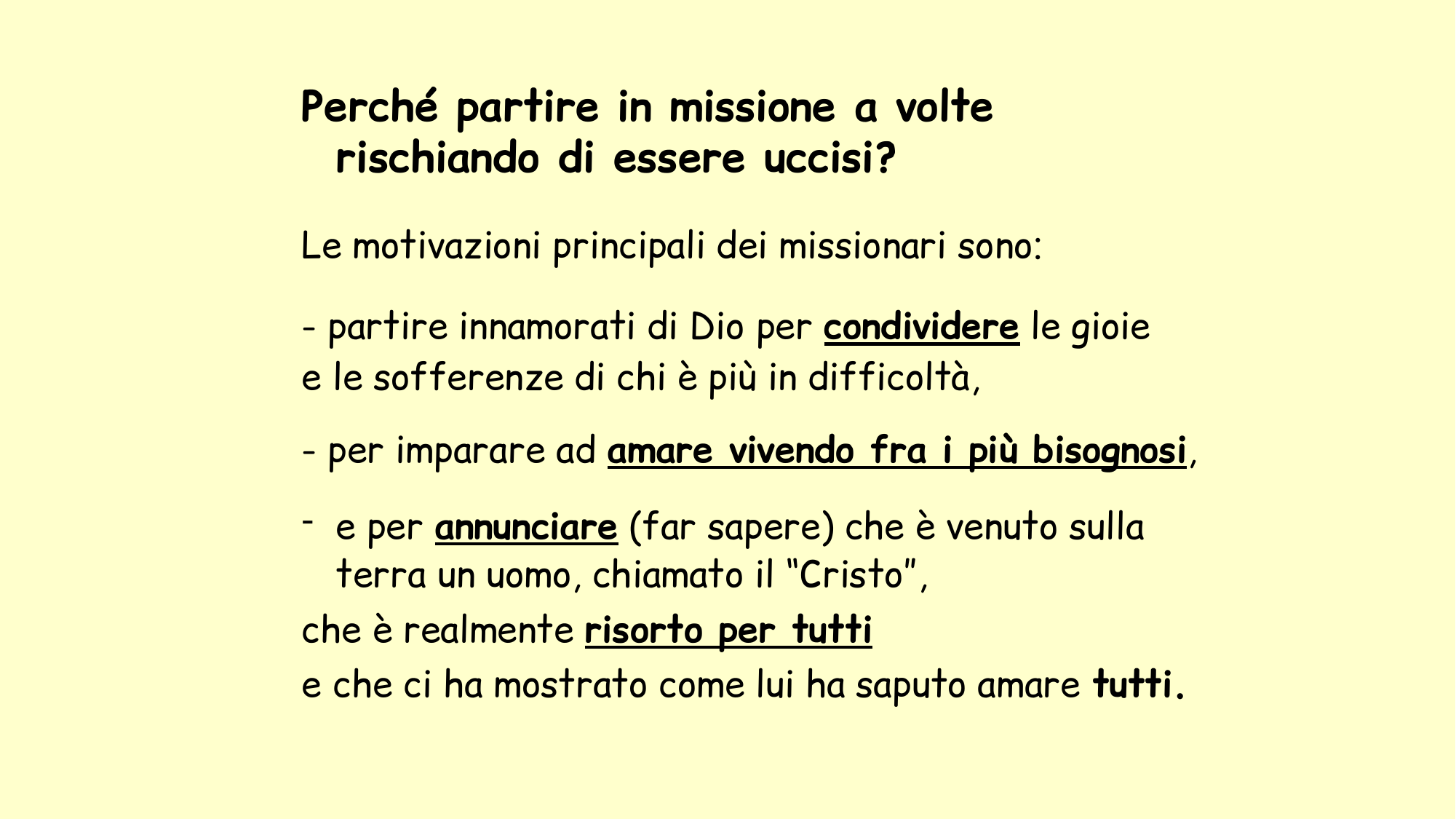

Perché partire in missione a volte rischiando di essere uccisi?

Le motivazioni principali dei missionari sono:

- partire innamorati di Dio per condividere le gioie
e le sofferenze di chi è più in difficoltà,

- per imparare ad amare vivendo fra i più bisognosi,

e per annunciare (far sapere) che è venuto sulla terra un uomo, chiamato il “Cristo”,
che è realmente risorto per tutti
e che ci ha mostrato come lui ha saputo amare tutti.